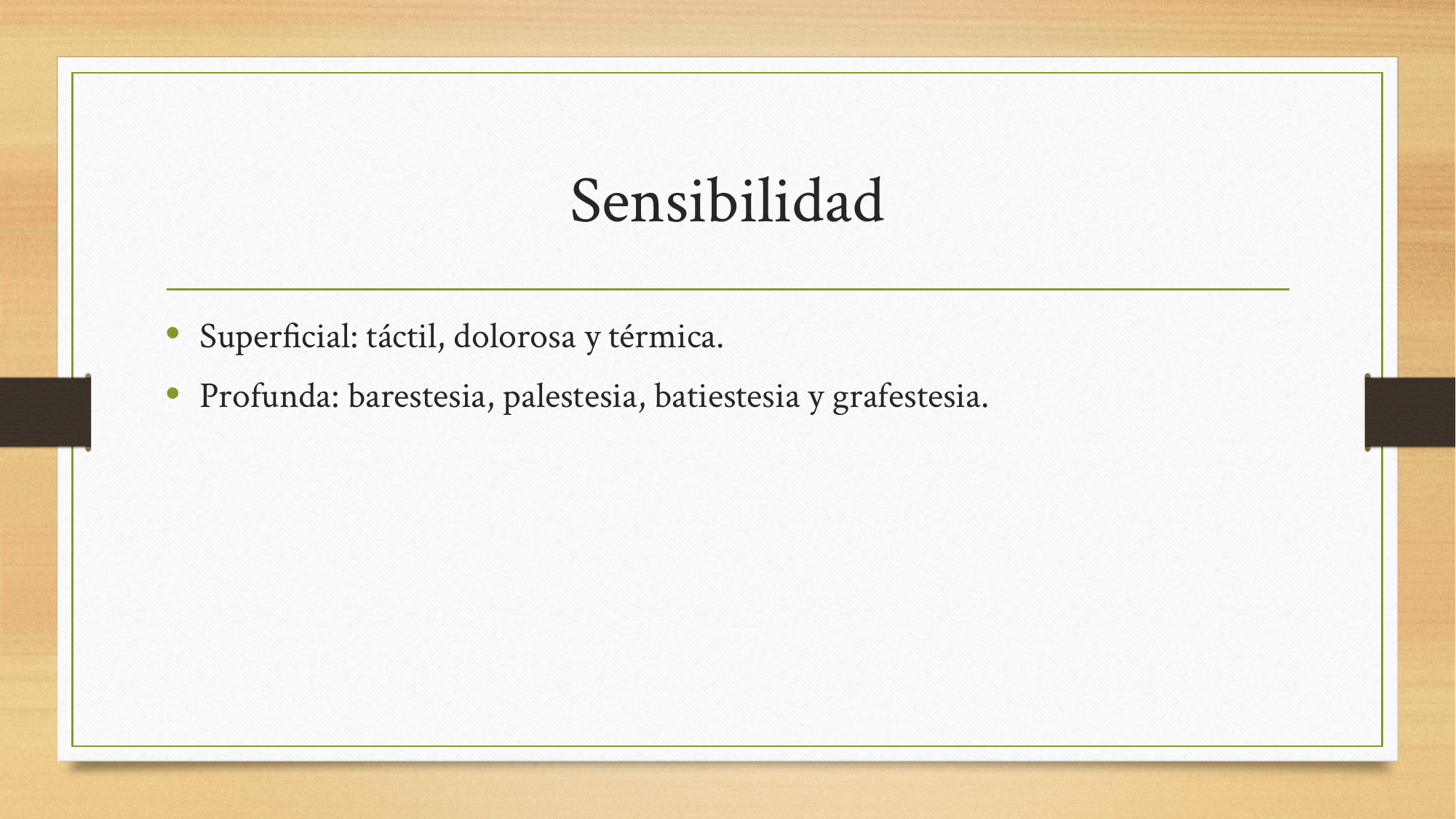

# Sensibilidad
Superficial: táctil, dolorosa y térmica.
Profunda: barestesia, palestesia, batiestesia y grafestesia.